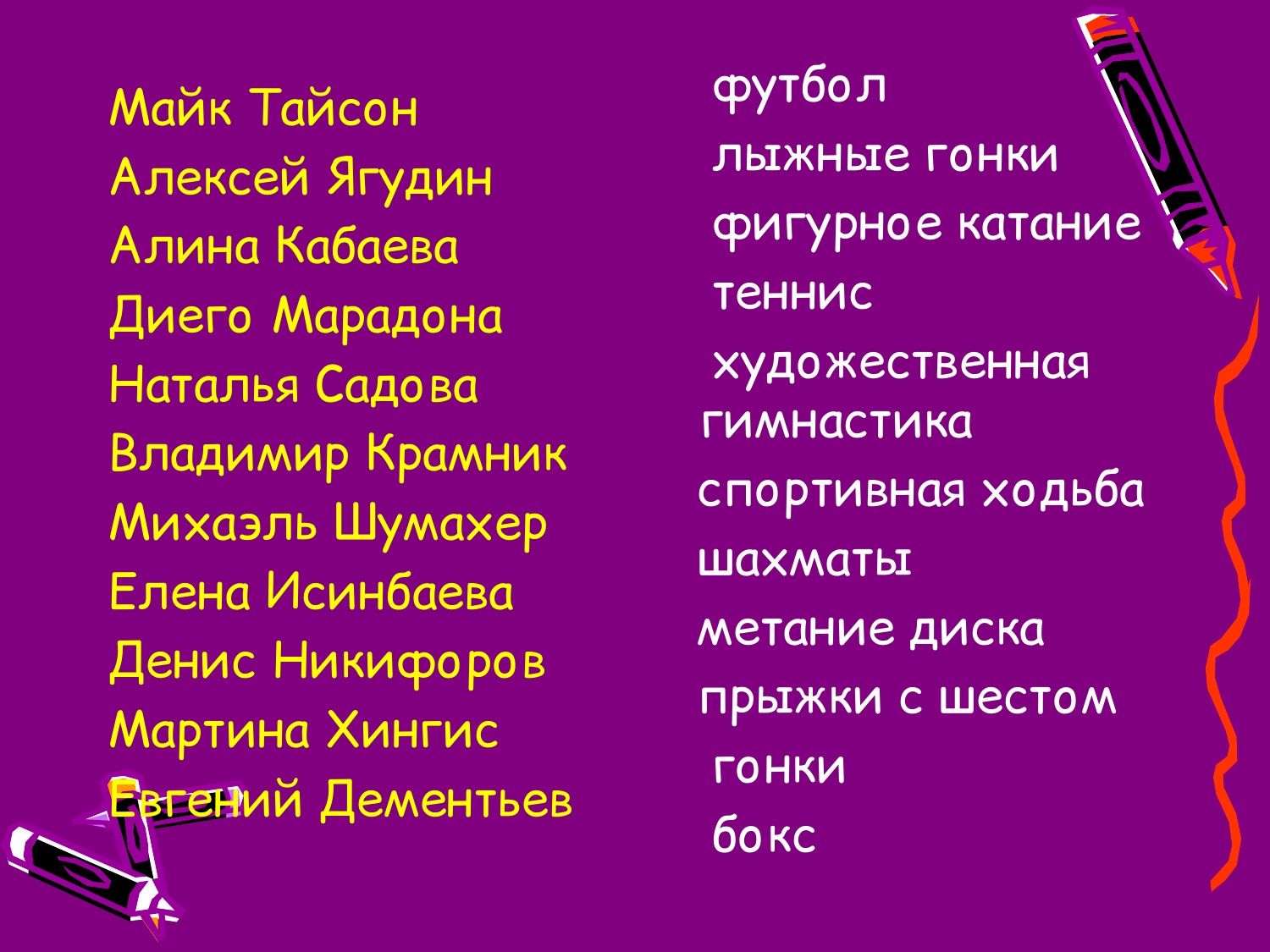

Майк Тайсон
Алексей Ягудин
Алина Кабаева
Диего Марадона
Наталья Садова
Владимир Крамник
Михаэль Шумахер
Елена Исинбаева
Денис Никифоров
Мартина Хингис
Евгений Дементьев

    футбол
    лыжные гонки
    фигурное катание
    теннис
    художественная гимнастика
   спортивная ходьба
   шахматы
   метание диска
   прыжки с шестом
    гонки
    бокс